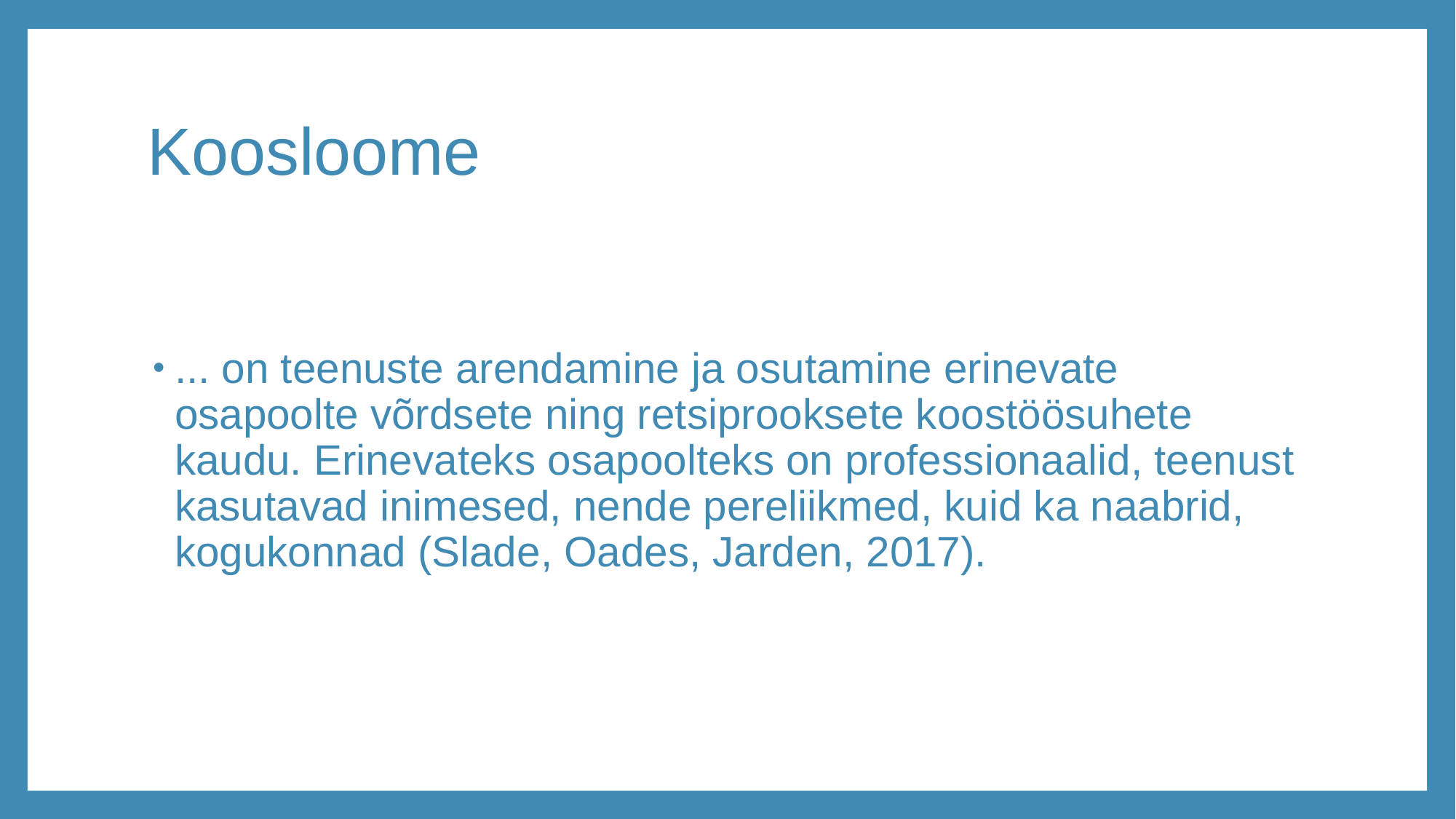

# Koosloome
... on teenuste arendamine ja osutamine erinevate osapoolte võrdsete ning retsiprooksete koostöösuhete kaudu. Erinevateks osapoolteks on professionaalid, teenust kasutavad inimesed, nende pereliikmed, kuid ka naabrid, kogukonnad (Slade, Oades, Jarden, 2017).